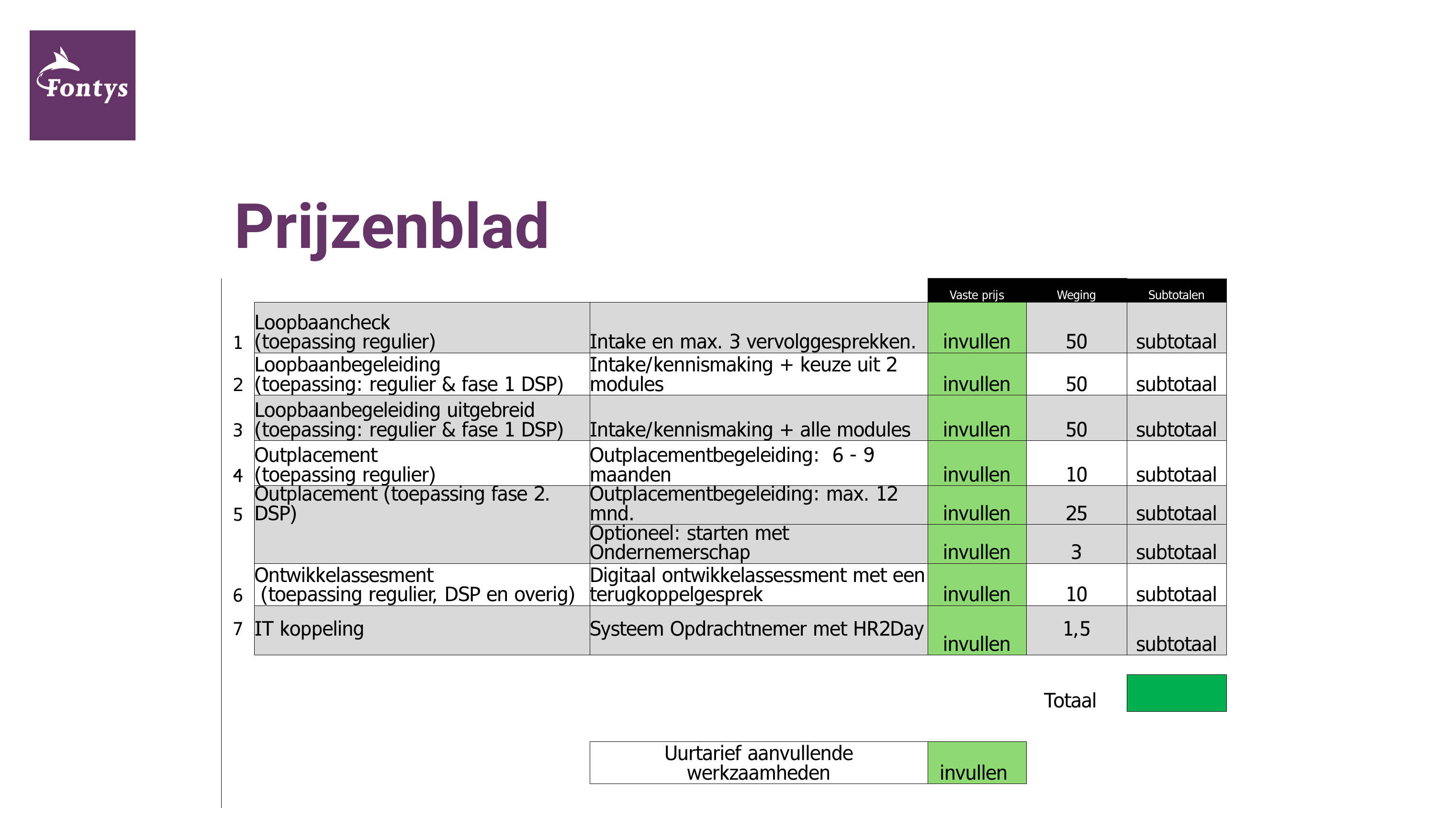

# Prijzenblad
|  |  |  | Vaste prijs | Weging | Subtotalen |
| --- | --- | --- | --- | --- | --- |
| 1 | Loopbaancheck (toepassing regulier) | Intake en max. 3 vervolggesprekken. | invullen | 50 | subtotaal |
| 2 | Loopbaanbegeleiding (toepassing: regulier & fase 1 DSP) | Intake/kennismaking + keuze uit 2 modules | invullen | 50 | subtotaal |
| 3 | Loopbaanbegeleiding uitgebreid (toepassing: regulier & fase 1 DSP) | Intake/kennismaking + alle modules | invullen | 50 | subtotaal |
| 4 | Outplacement (toepassing regulier) | Outplacementbegeleiding: 6 - 9 maanden | invullen | 10 | subtotaal |
| 5 | Outplacement (toepassing fase 2. DSP) | Outplacementbegeleiding: max. 12 mnd. | invullen | 25 | subtotaal |
|  |  | Optioneel: starten met Ondernemerschap | invullen | 3 | subtotaal |
| 6 | Ontwikkelassesment (toepassing regulier, DSP en overig) | Digitaal ontwikkelassessment met een terugkoppelgesprek | invullen | 10 | subtotaal |
| 7 | IT koppeling | Systeem Opdrachtnemer met HR2Day | invullen | 1,5 | subtotaal |
|  |  |  |  |  |  |
|  |  |  |  | Totaal |  |
|  |  |  |  |  |  |
|  |  | Uurtarief aanvullende werkzaamheden | invullen |  |  |
|  |  |  |  |  |  |